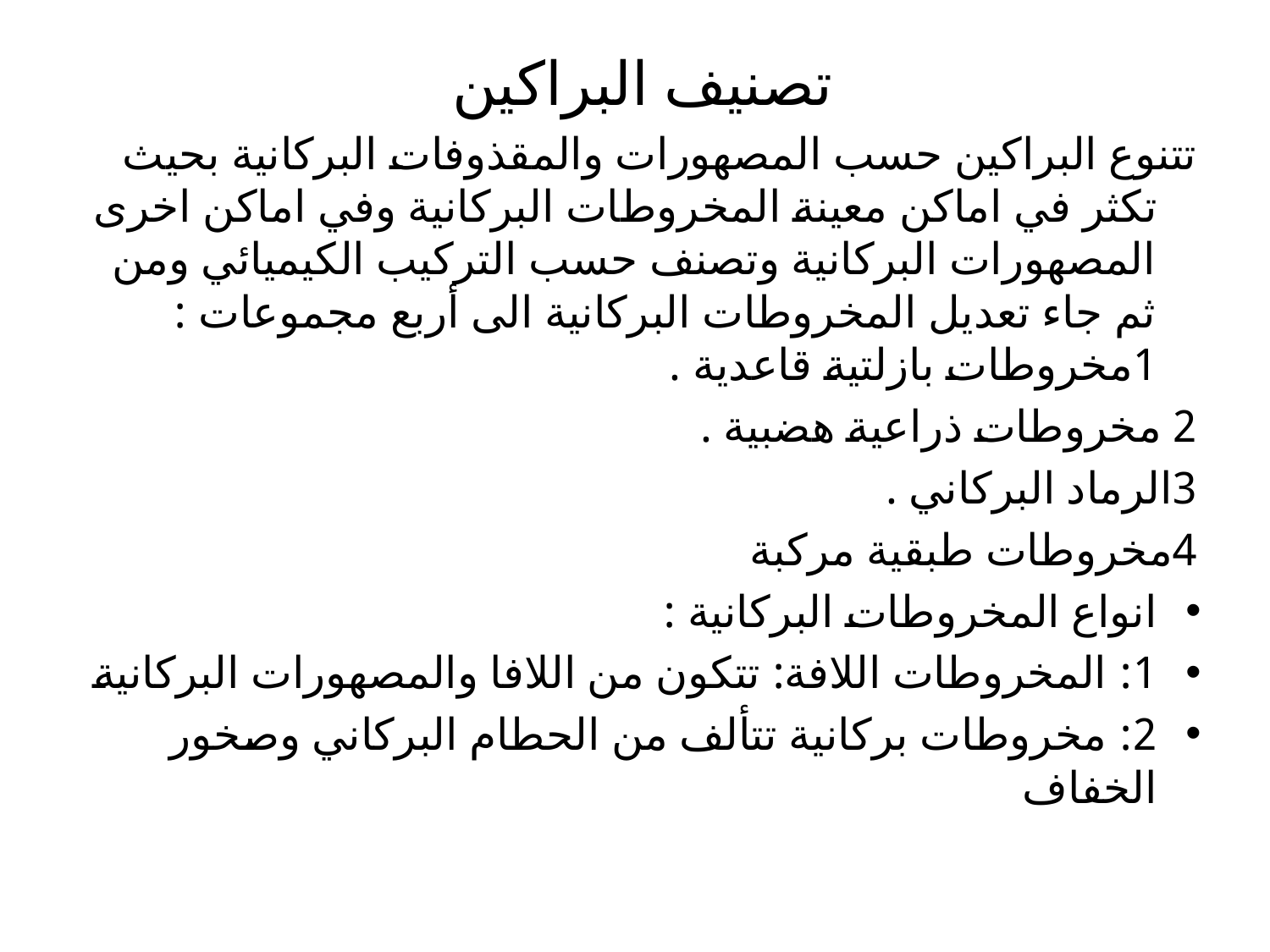

# تصنيف البراكين
تتنوع البراكين حسب المصهورات والمقذوفات البركانية بحيث تكثر في اماكن معينة المخروطات البركانية وفي اماكن اخرى المصهورات البركانية وتصنف حسب التركيب الكيميائي ومن ثم جاء تعديل المخروطات البركانية الى أربع مجموعات : 1مخروطات بازلتية قاعدية .
2 مخروطات ذراعية هضبية .
3الرماد البركاني .
4مخروطات طبقية مركبة
انواع المخروطات البركانية :
1: المخروطات اللافة: تتكون من اللافا والمصهورات البركانية
2: مخروطات بركانية تتألف من الحطام البركاني وصخور الخفاف